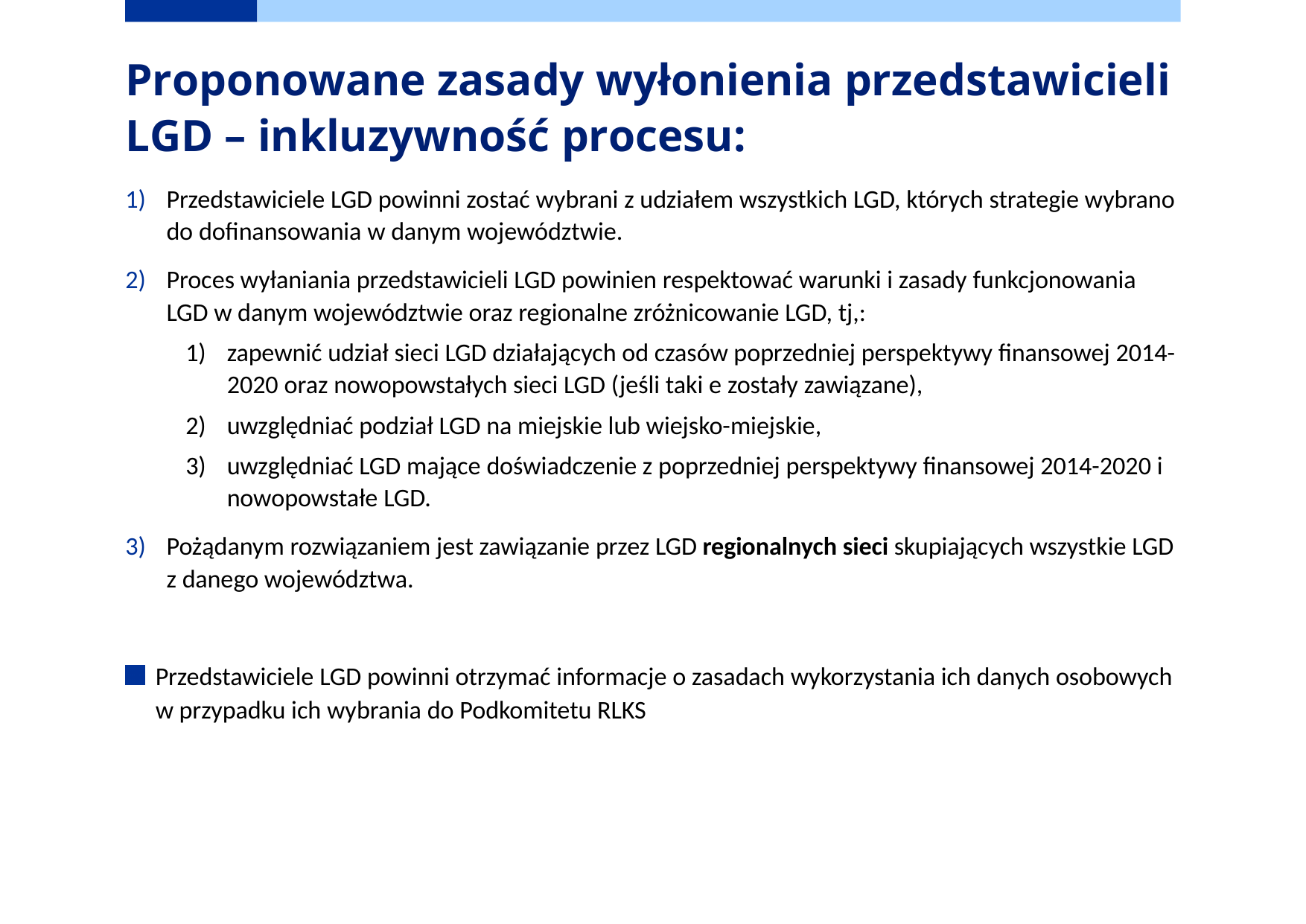

# Proponowane zasady wyłonienia przedstawicieli LGD – inkluzywność procesu:
Przedstawiciele LGD powinni zostać wybrani z udziałem wszystkich LGD, których strategie wybrano do dofinansowania w danym województwie.
Proces wyłaniania przedstawicieli LGD powinien respektować warunki i zasady funkcjonowania LGD w danym województwie oraz regionalne zróżnicowanie LGD, tj,:
zapewnić udział sieci LGD działających od czasów poprzedniej perspektywy finansowej 2014-2020 oraz nowopowstałych sieci LGD (jeśli taki e zostały zawiązane),
uwzględniać podział LGD na miejskie lub wiejsko-miejskie,
uwzględniać LGD mające doświadczenie z poprzedniej perspektywy finansowej 2014-2020 i nowopowstałe LGD.
Pożądanym rozwiązaniem jest zawiązanie przez LGD regionalnych sieci skupiających wszystkie LGD z danego województwa.

Przedstawiciele LGD powinni otrzymać informacje o zasadach wykorzystania ich danych osobowych w przypadku ich wybrania do Podkomitetu RLKS